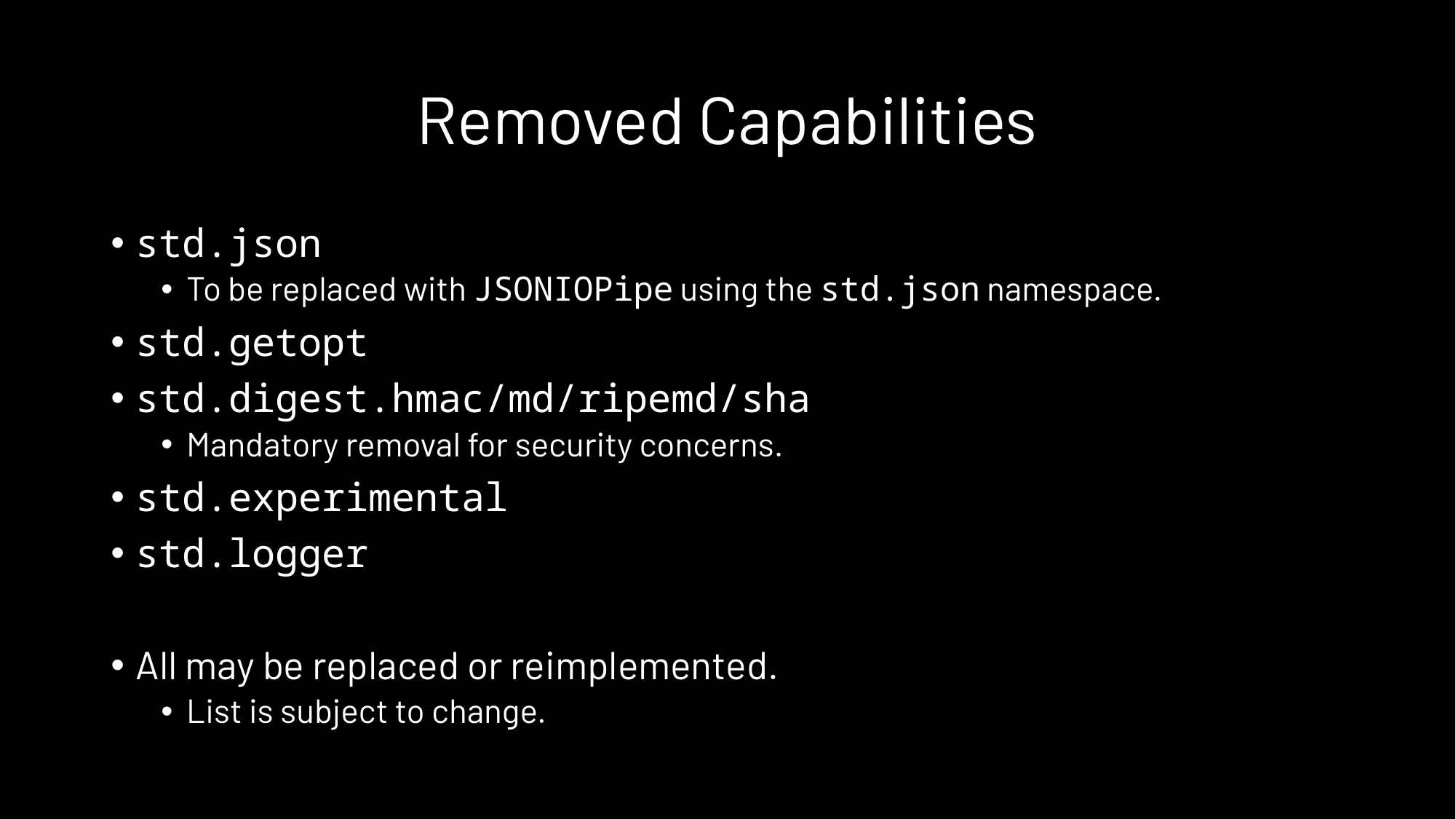

# Removed Capabilities
std.json
To be replaced with JSONIOPipe using the std.json namespace.
std.getopt
std.digest.hmac/md/ripemd/sha
Mandatory removal for security concerns.
std.experimental
std.logger

All may be replaced or reimplemented.
List is subject to change.